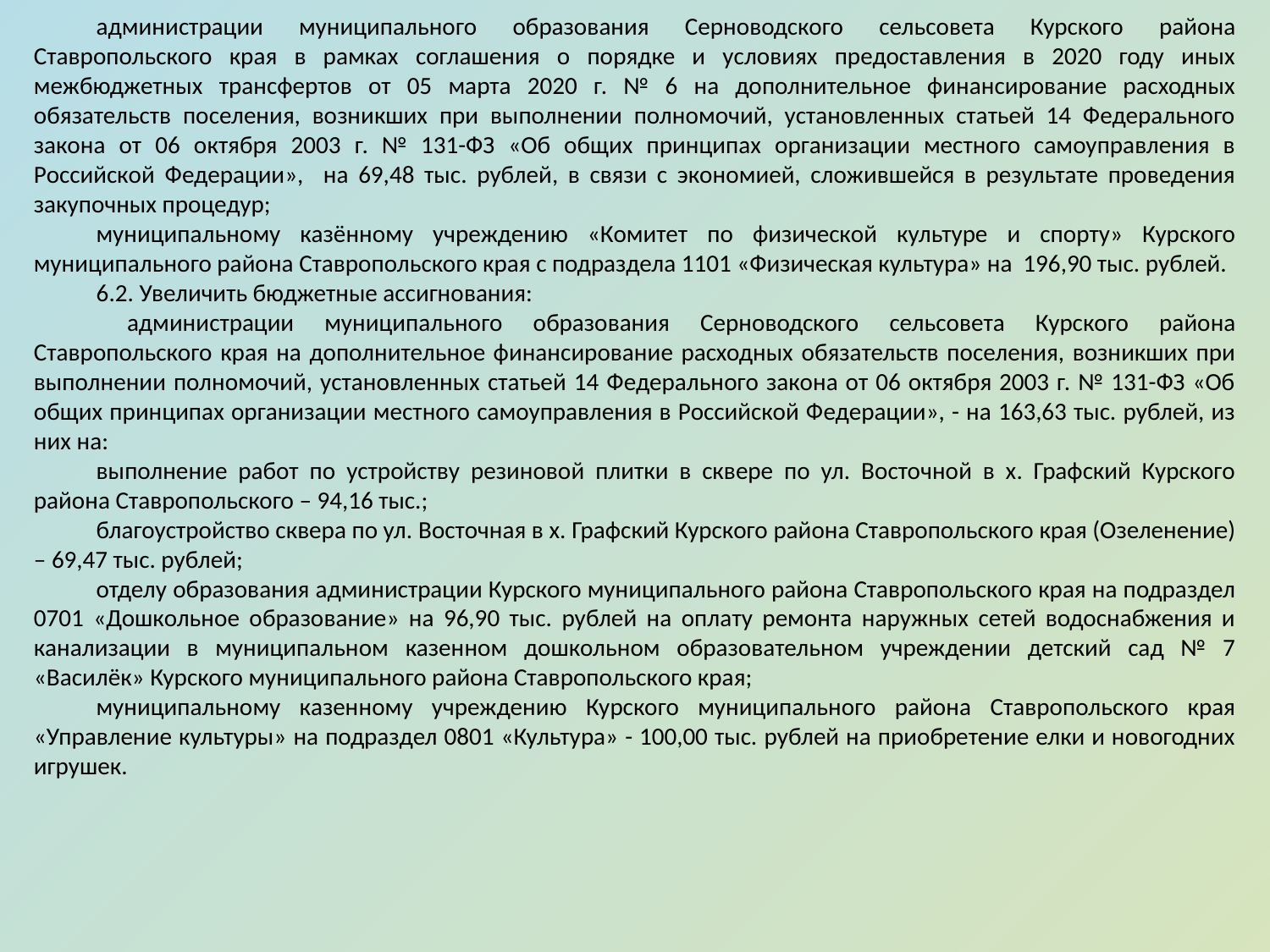

администрации муниципального образования Серноводского сельсовета Курского района Ставропольского края в рамках соглашения о порядке и условиях предоставления в 2020 году иных межбюджетных трансфертов от 05 марта 2020 г. № 6 на дополнительное финансирование расходных обязательств поселения, возникших при выполнении полномочий, установленных статьей 14 Федерального закона от 06 октября 2003 г. № 131-ФЗ «Об общих принципах организации местного самоуправления в Российской Федерации»,  на 69,48 тыс. рублей, в связи с экономией, сложившейся в результате проведения закупочных процедур;
муниципальному казённому учреждению «Комитет по физической культуре и спорту» Курского муниципального района Ставропольского края с подраздела 1101 «Физическая культура» на  196,90 тыс. рублей.
6.2. Увеличить бюджетные ассигнования:
 администрации муниципального образования Серноводского сельсовета Курского района Ставропольского края на дополнительное финансирование расходных обязательств поселения, возникших при выполнении полномочий, установленных статьей 14 Федерального закона от 06 октября 2003 г. № 131-ФЗ «Об общих принципах организации местного самоуправления в Российской Федерации», - на 163,63 тыс. рублей, из них на:
выполнение работ по устройству резиновой плитки в сквере по ул. Восточной в х. Графский Курского района Ставропольского – 94,16 тыс.;
благоустройство сквера по ул. Восточная в х. Графский Курского района Ставропольского края (Озеленение) – 69,47 тыс. рублей;
отделу образования администрации Курского муниципального района Ставропольского края на подраздел 0701 «Дошкольное образование» на 96,90 тыс. рублей на оплату ремонта наружных сетей водоснабжения и канализации в муниципальном казенном дошкольном образовательном учреждении детский сад № 7 «Василёк» Курского муниципального района Ставропольского края;
муниципальному казенному учреждению Курского муниципального района Ставропольского края «Управление культуры» на подраздел 0801 «Культура» - 100,00 тыс. рублей на приобретение елки и новогодних игрушек.